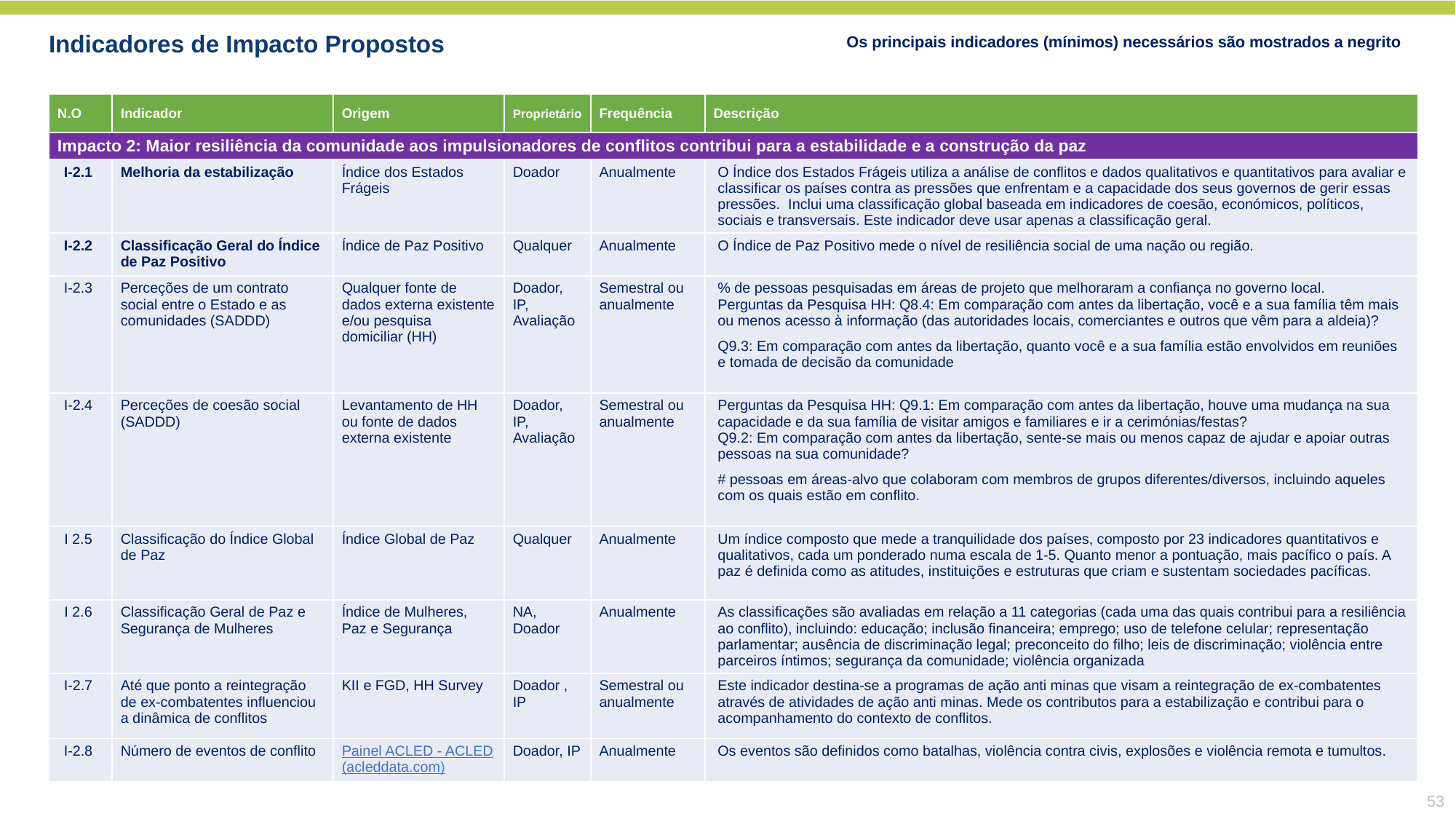

Os principais indicadores (mínimos) necessários são mostrados a negrito
Indicadores de Impacto Propostos

| N.O | Indicador | Origem | Proprietário | Frequência | Descrição |
| --- | --- | --- | --- | --- | --- |
| Impacto 2: Maior resiliência da comunidade aos impulsionadores de conflitos contribui para a estabilidade e a construção da paz |  |  |  |  |  |
| I-2.1 | Melhoria da estabilização | Índice dos Estados Frágeis | Doador | Anualmente | O Índice dos Estados Frágeis utiliza a análise de conflitos e dados qualitativos e quantitativos para avaliar e classificar os países contra as pressões que enfrentam e a capacidade dos seus governos de gerir essas pressões.  Inclui uma classificação global baseada em indicadores de coesão, económicos, políticos, sociais e transversais. Este indicador deve usar apenas a classificação geral. |
| I-2.2 | Classificação Geral do Índice de Paz Positivo | Índice de Paz Positivo | Qualquer | Anualmente | O Índice de Paz Positivo mede o nível de resiliência social de uma nação ou região. |
| I-2.3 | Perceções de um contrato social entre o Estado e as comunidades (SADDD) | Qualquer fonte de dados externa existente e/ou pesquisa domiciliar (HH) | Doador, IP, Avaliação | Semestral ou anualmente | % de pessoas pesquisadas em áreas de projeto que melhoraram a confiança no governo local. Perguntas da Pesquisa HH: Q8.4: Em comparação com antes da libertação, você e a sua família têm mais ou menos acesso à informação (das autoridades locais, comerciantes e outros que vêm para a aldeia)? Q9.3: Em comparação com antes da libertação, quanto você e a sua família estão envolvidos em reuniões e tomada de decisão da comunidade |
| I-2.4 | Perceções de coesão social (SADDD) | Levantamento de HH ou fonte de dados externa existente | Doador, IP, Avaliação | Semestral ou anualmente | Perguntas da Pesquisa HH: Q9.1: Em comparação com antes da libertação, houve uma mudança na sua capacidade e da sua família de visitar amigos e familiares e ir a cerimónias/festas? Q9.2: Em comparação com antes da libertação, sente-se mais ou menos capaz de ajudar e apoiar outras pessoas na sua comunidade? # pessoas em áreas-alvo que colaboram com membros de grupos diferentes/diversos, incluindo aqueles com os quais estão em conflito. |
| I 2.5 | Classificação do Índice Global de Paz | Índice Global de Paz | Qualquer | Anualmente | Um índice composto que mede a tranquilidade dos países, composto por 23 indicadores quantitativos e qualitativos, cada um ponderado numa escala de 1-5. Quanto menor a pontuação, mais pacífico o país. A paz é definida como as atitudes, instituições e estruturas que criam e sustentam sociedades pacíficas. |
| I 2.6 | Classificação Geral de Paz e Segurança de Mulheres | Índice de Mulheres, Paz e Segurança | NA, Doador | Anualmente | As classificações são avaliadas em relação a 11 categorias (cada uma das quais contribui para a resiliência ao conflito), incluindo: educação; inclusão financeira; emprego; uso de telefone celular; representação parlamentar; ausência de discriminação legal; preconceito do filho; leis de discriminação; violência entre parceiros íntimos; segurança da comunidade; violência organizada |
| I-2.7 | Até que ponto a reintegração de ex-combatentes influenciou a dinâmica de conflitos | KII e FGD, HH Survey | Doador , IP | Semestral ou anualmente | Este indicador destina-se a programas de ação anti minas que visam a reintegração de ex-combatentes através de atividades de ação anti minas. Mede os contributos para a estabilização e contribui para o acompanhamento do contexto de conflitos. |
| I-2.8 | Número de eventos de conflito | Painel ACLED - ACLED (acleddata.com) | Doador, IP | Anualmente | Os eventos são definidos como batalhas, violência contra civis, explosões e violência remota e tumultos. |

53